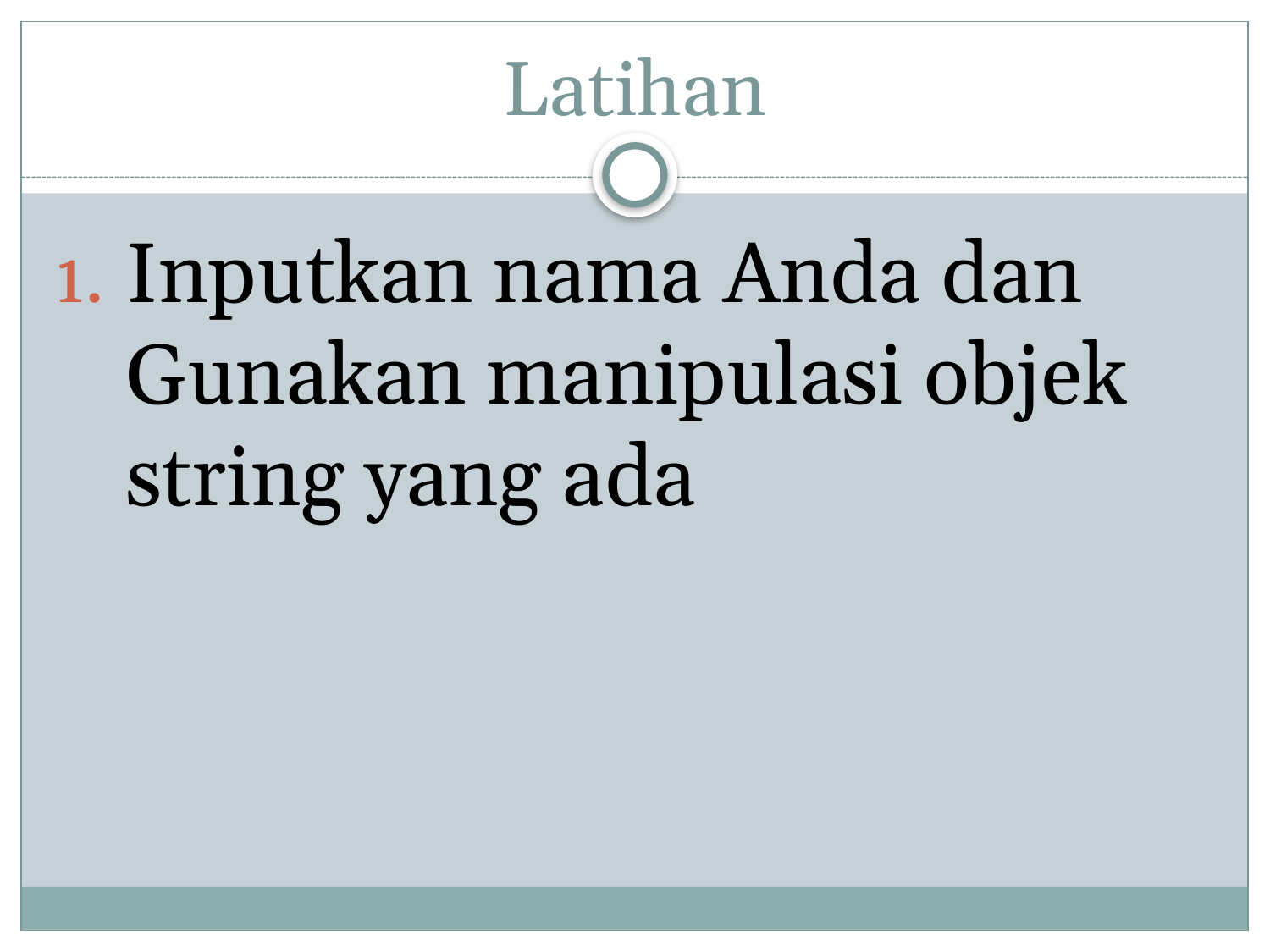

# Latihan
Inputkan nama Anda dan Gunakan manipulasi objek string yang ada